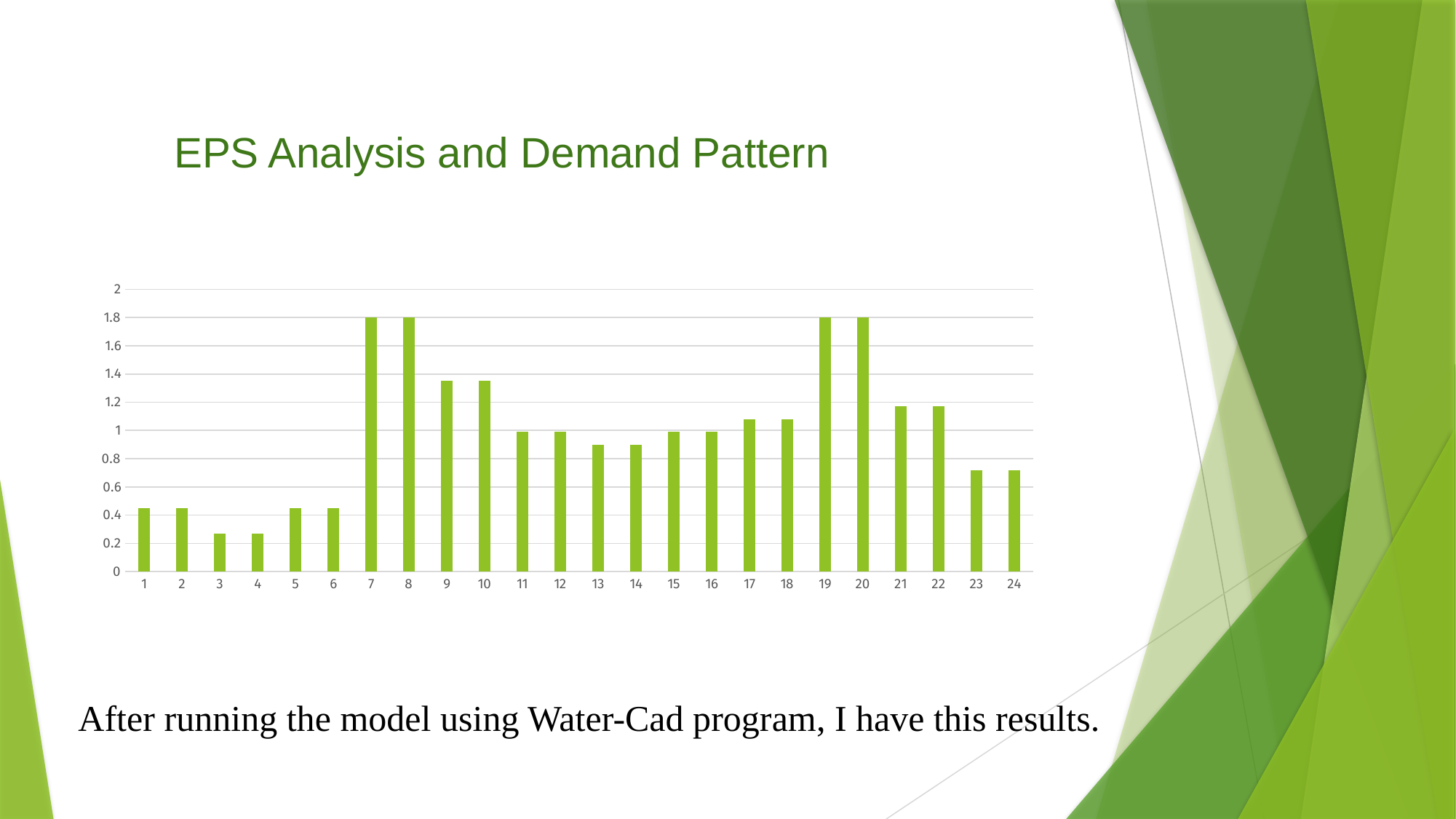

EPS Analysis and Demand Pattern

### Chart:

| Category | 1 |
|---|---|
After running the model using Water-Cad program, I have this results.